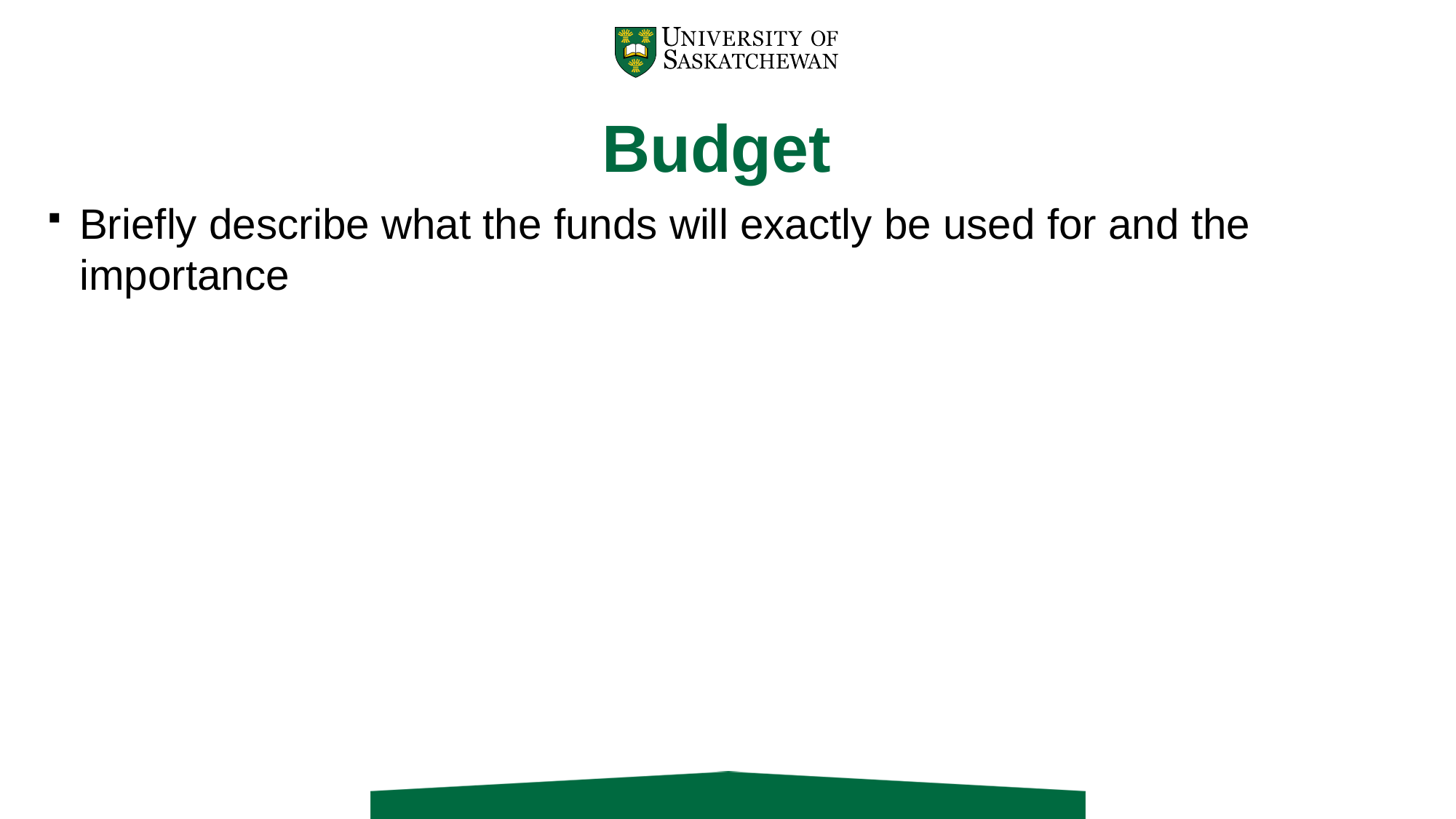

# Budget
Briefly describe what the funds will exactly be used for and the importance